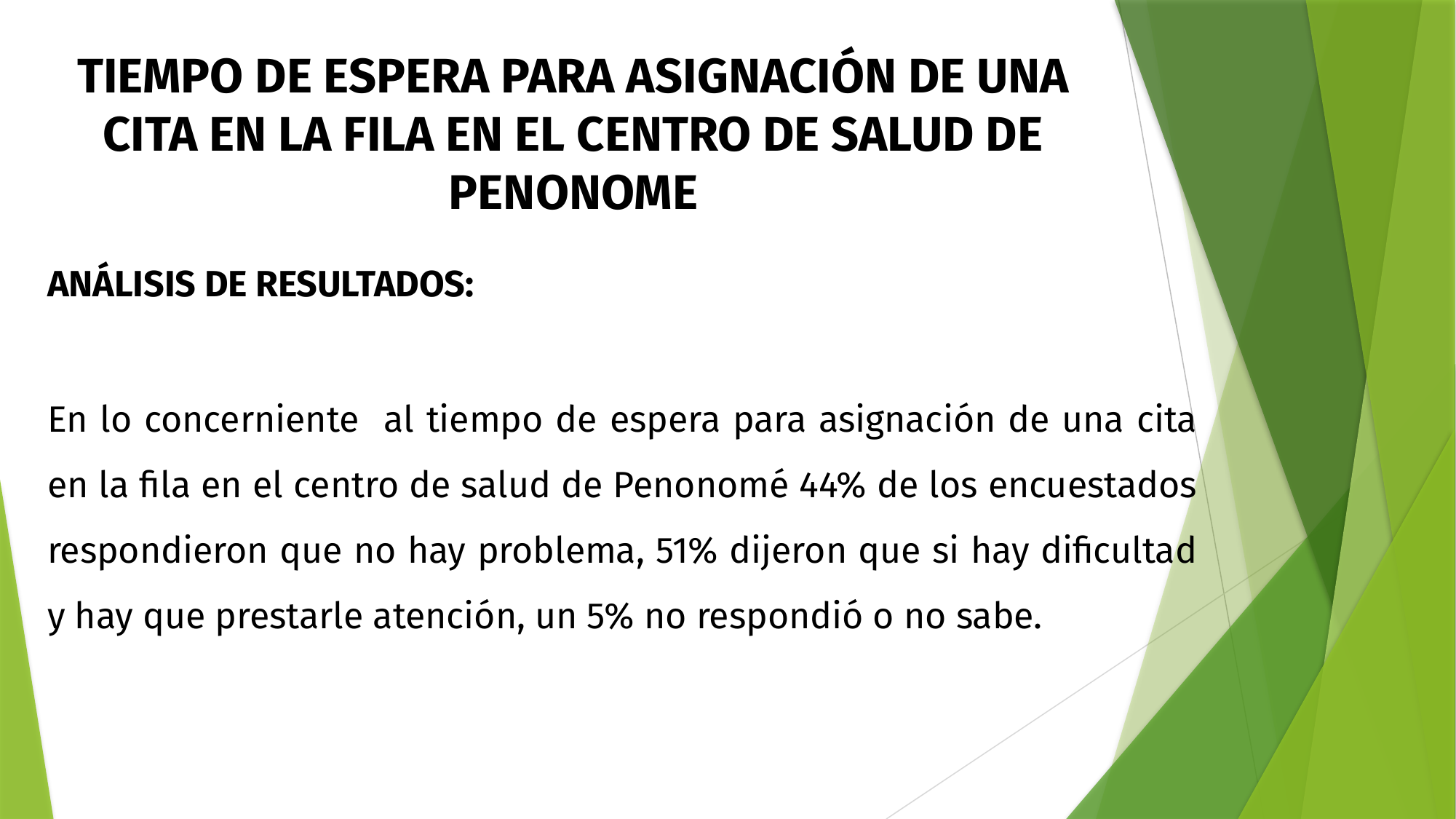

# TIEMPO DE ESPERA PARA ASIGNACIÓN DE UNA CITA EN LA FILA EN EL CENTRO DE SALUD DE PENONOME
ANÁLISIS DE RESULTADOS:

En lo concerniente  al tiempo de espera para asignación de una cita en la fila en el centro de salud de Penonomé 44% de los encuestados respondieron que no hay problema, 51% dijeron que si hay dificultad y hay que prestarle atención, un 5% no respondió o no sabe.